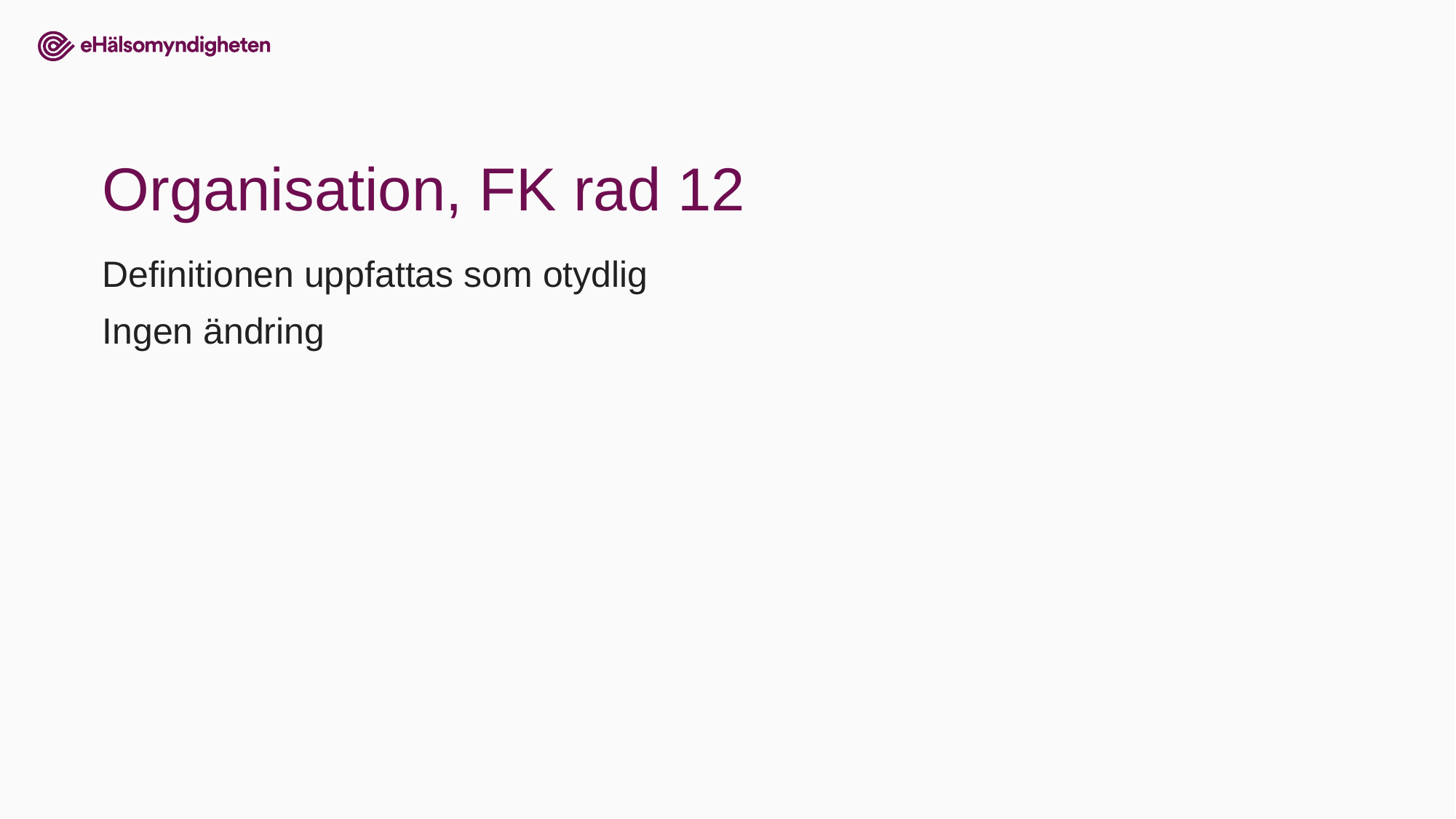

# Organisation, FK rad 12
Definitionen uppfattas som otydlig
Ingen ändring